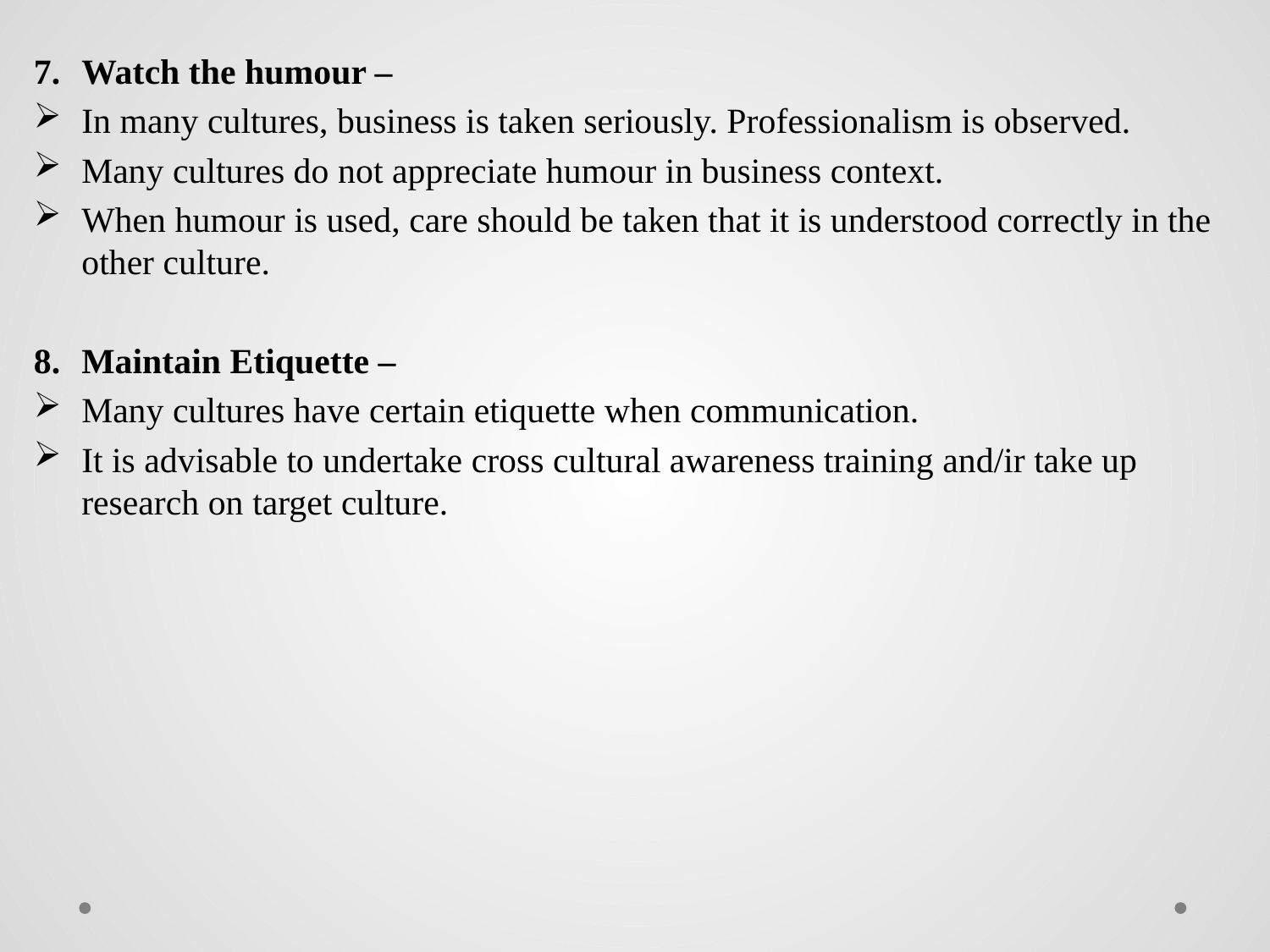

Watch the humour –
In many cultures, business is taken seriously. Professionalism is observed.
Many cultures do not appreciate humour in business context.
When humour is used, care should be taken that it is understood correctly in the other culture.

Maintain Etiquette –
Many cultures have certain etiquette when communication.
It is advisable to undertake cross cultural awareness training and/ir take up research on target culture.